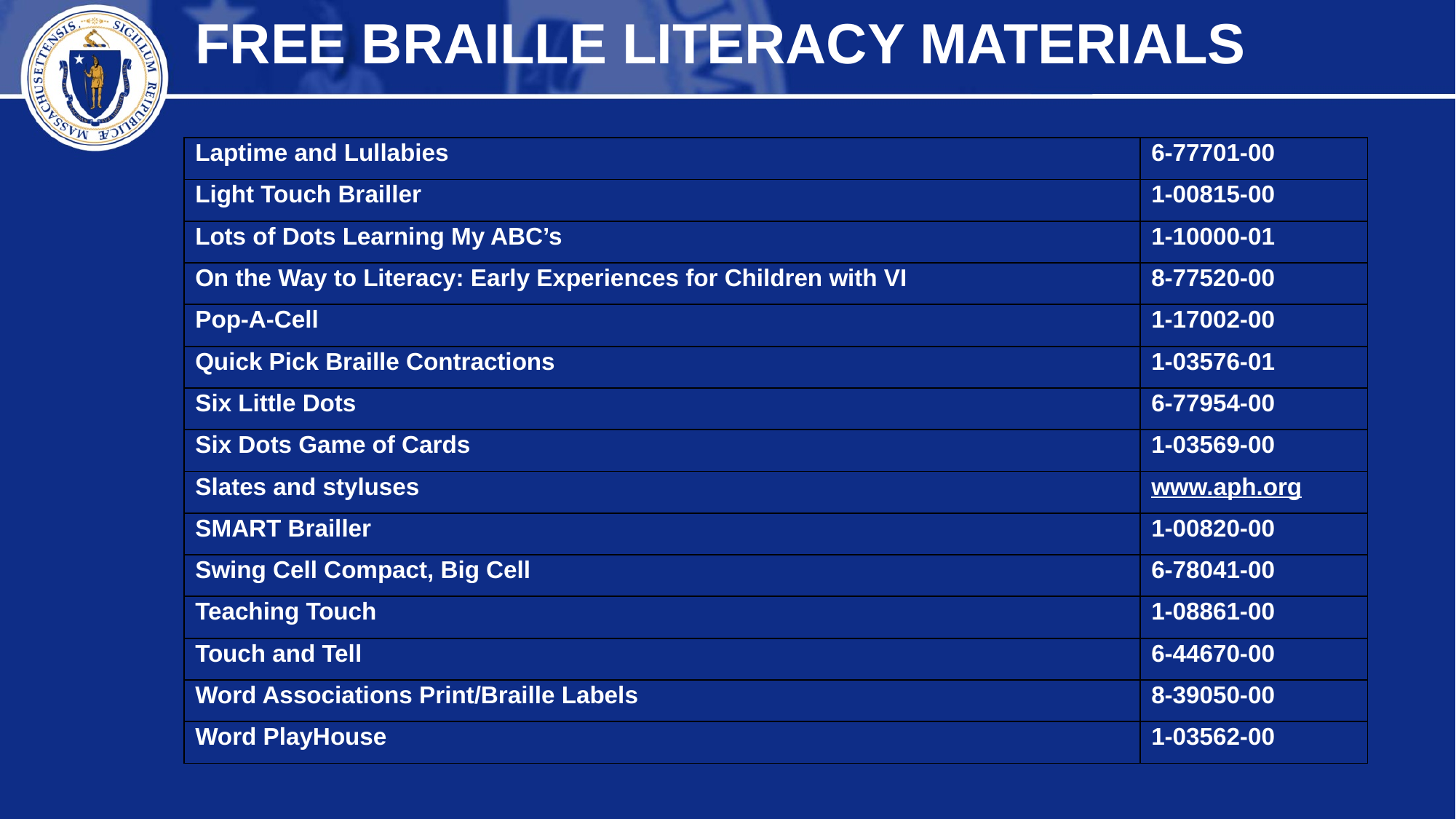

FREE BRAILLE LITERACY MATERIALS
| Laptime and Lullabies | 6-77701-00 |
| --- | --- |
| Light Touch Brailler | 1-00815-00 |
| Lots of Dots Learning My ABC’s | 1-10000-01 |
| On the Way to Literacy: Early Experiences for Children with VI | 8-77520-00 |
| Pop-A-Cell | 1-17002-00 |
| Quick Pick Braille Contractions | 1-03576-01 |
| Six Little Dots | 6-77954-00 |
| Six Dots Game of Cards | 1-03569-00 |
| Slates and styluses | www.aph.org |
| SMART Brailler | 1-00820-00 |
| Swing Cell Compact, Big Cell | 6-78041-00 |
| Teaching Touch | 1-08861-00 |
| Touch and Tell | 6-44670-00 |
| Word Associations Print/Braille Labels | 8-39050-00 |
| Word PlayHouse | 1-03562-00 |